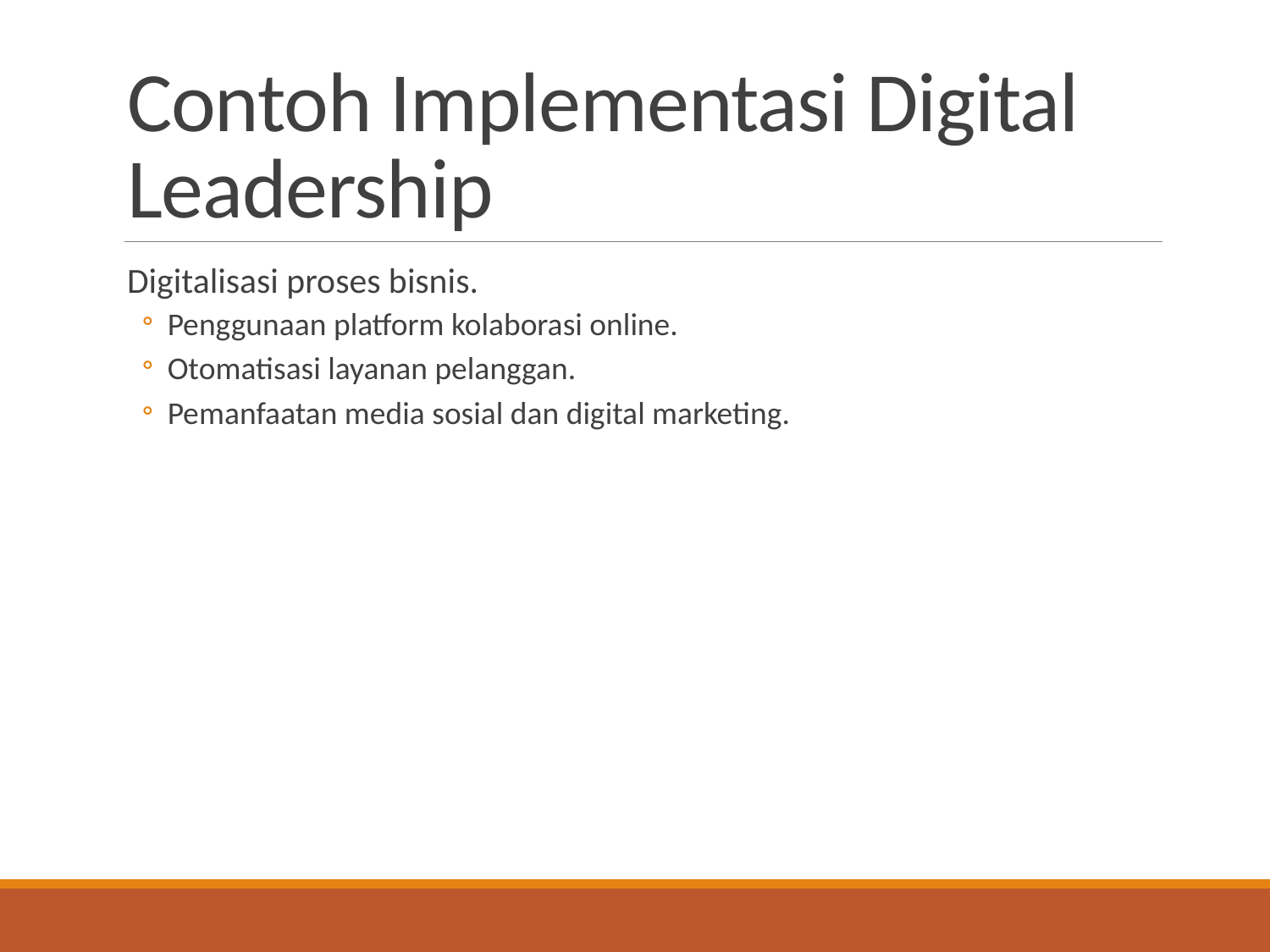

# Contoh Implementasi Digital Leadership
Digitalisasi proses bisnis.
Penggunaan platform kolaborasi online.
Otomatisasi layanan pelanggan.
Pemanfaatan media sosial dan digital marketing.